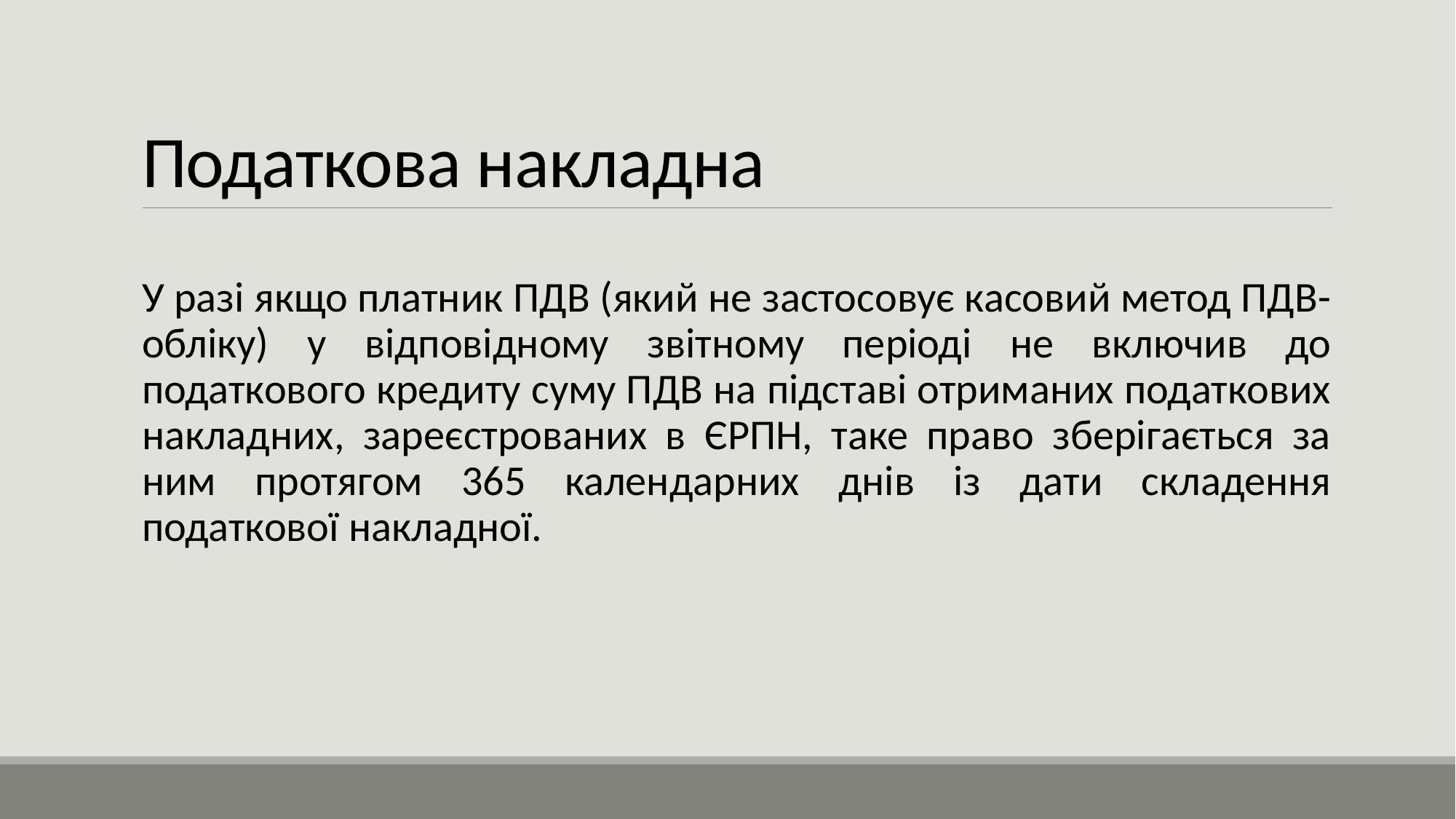

# Податкова накладна
У разі якщо платник ПДВ (який не застосовує касовий метод ПДВ-обліку) у відповідному звітному періоді не включив до податкового кредиту суму ПДВ на підставі отриманих податкових накладних, зареєстрованих в ЄРПН, таке право зберігається за ним протягом 365 календарних днів із дати складення податкової накладної.